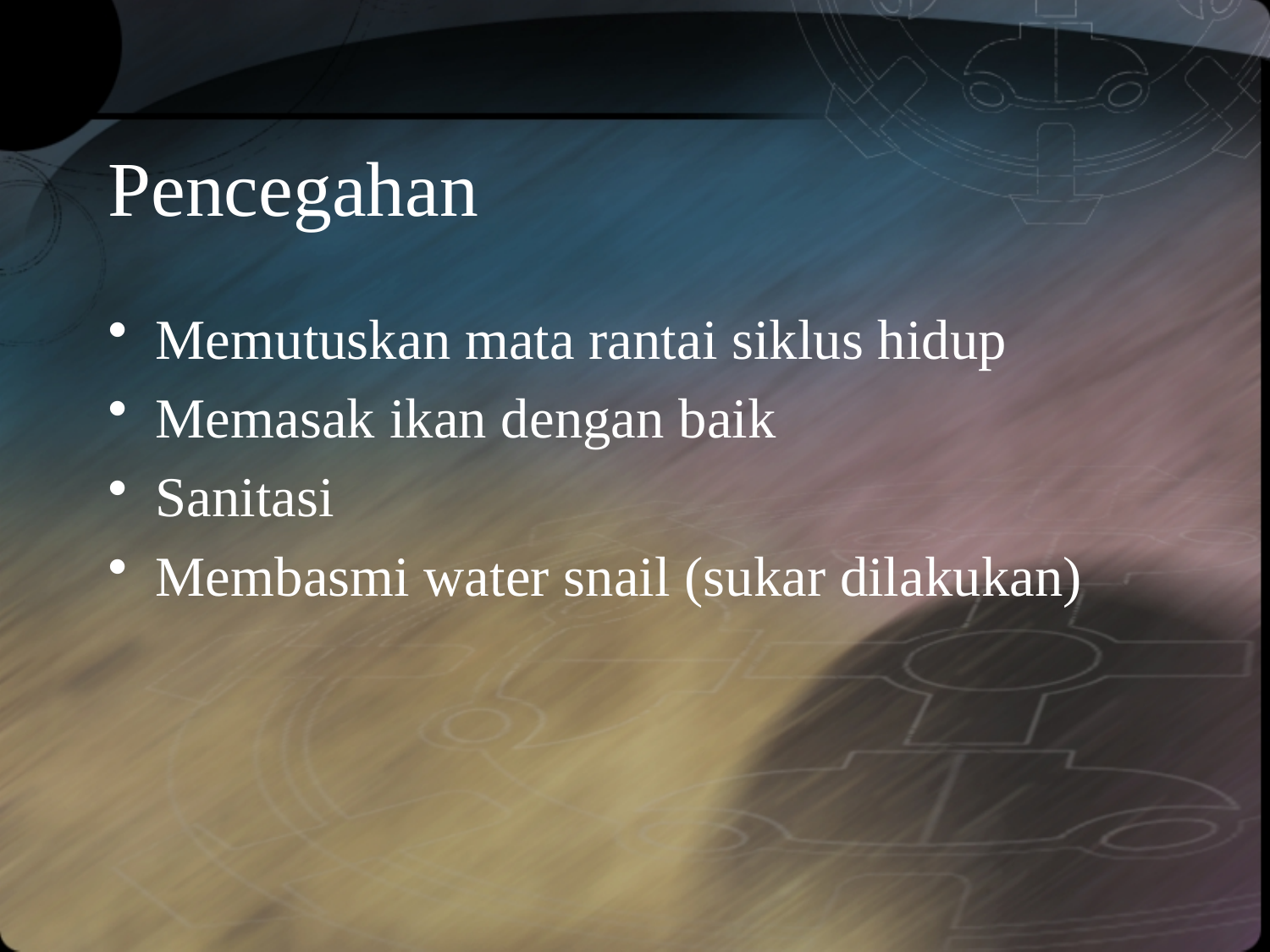

# Pencegahan
Memutuskan mata rantai siklus hidup
Memasak ikan dengan baik
Sanitasi
Membasmi water snail (sukar dilakukan)